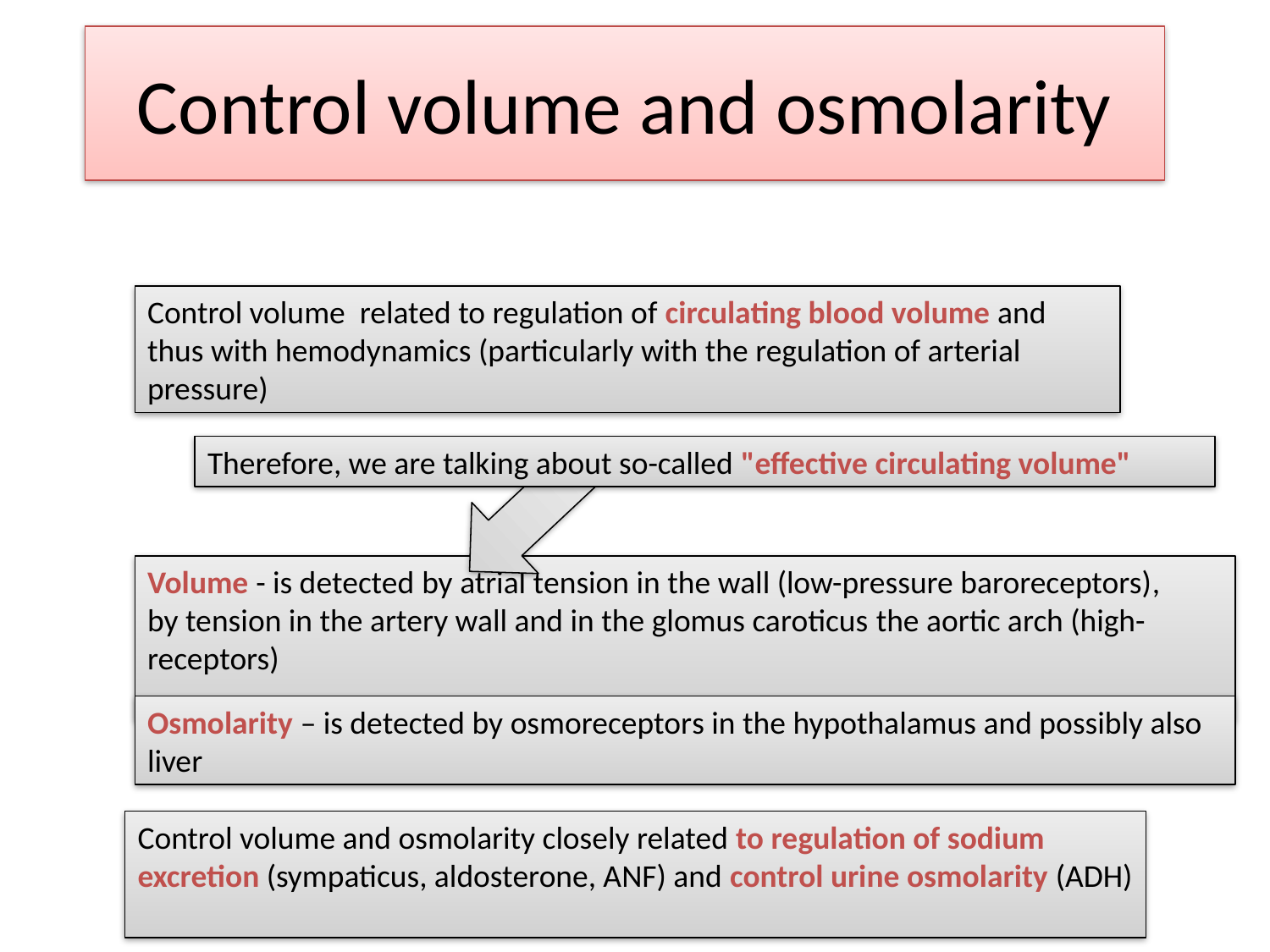

# Control volume and osmolarity
Control volume  related to regulation of circulating blood volume and thus with hemodynamics (particularly with the regulation of arterial pressure)
Therefore, we are talking about so-called "effective circulating volume"

Volume - is detected by atrial tension in the wall (low-pressure baroreceptors),
by tension in the artery wall and in the glomus caroticus the aortic arch (high-receptors)

Osmolarity – is detected by osmoreceptors in the hypothalamus and possibly also liver
Control volume and osmolarity closely related to regulation of sodium excretion (sympaticus, aldosterone, ANF) and control urine osmolarity (ADH)